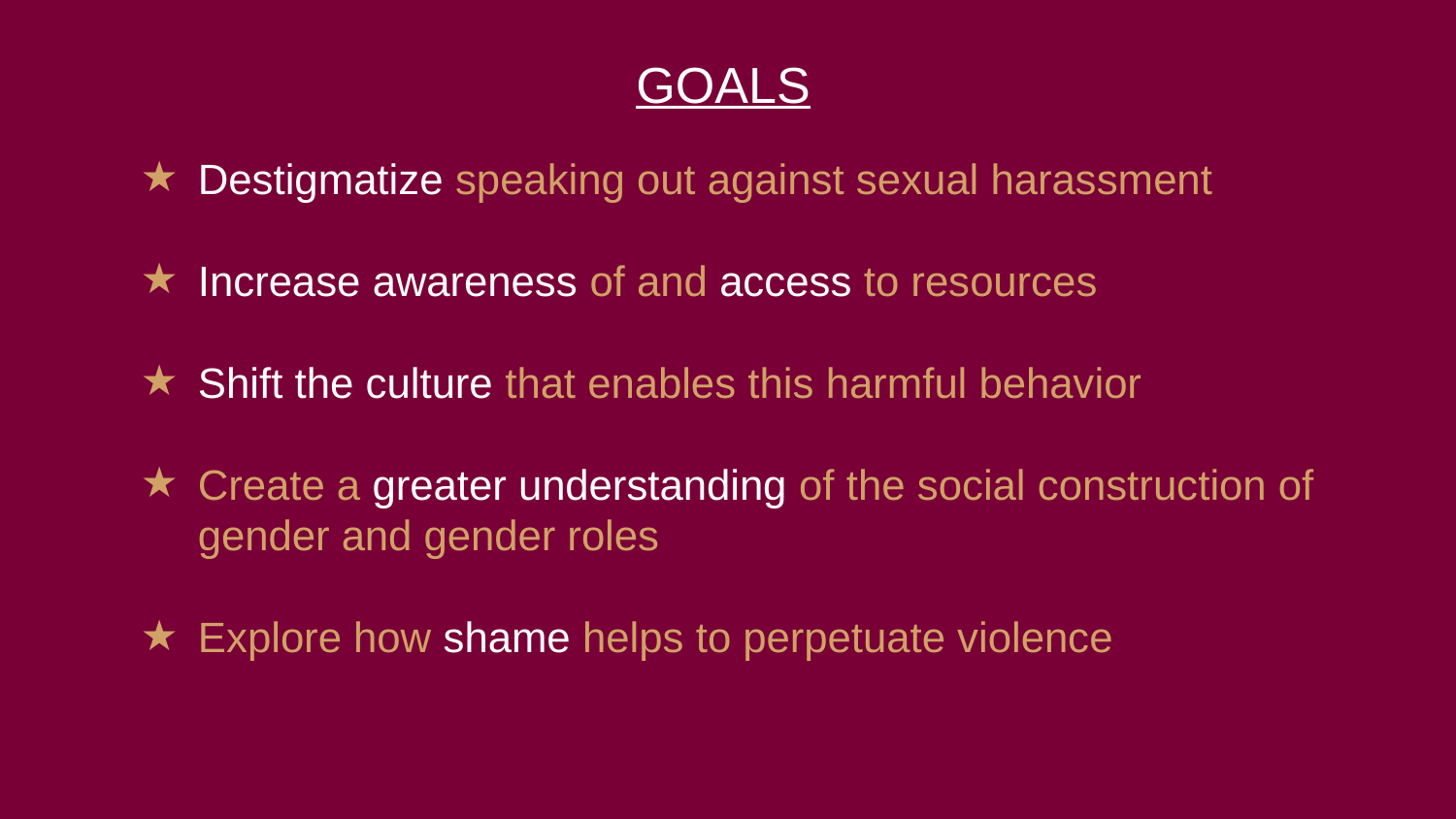

GOALS
Destigmatize speaking out against sexual harassment

Increase awareness of and access to resources

Shift the culture that enables this harmful behavior

Create a greater understanding of the social construction of gender and gender roles

Explore how shame helps to perpetuate violence